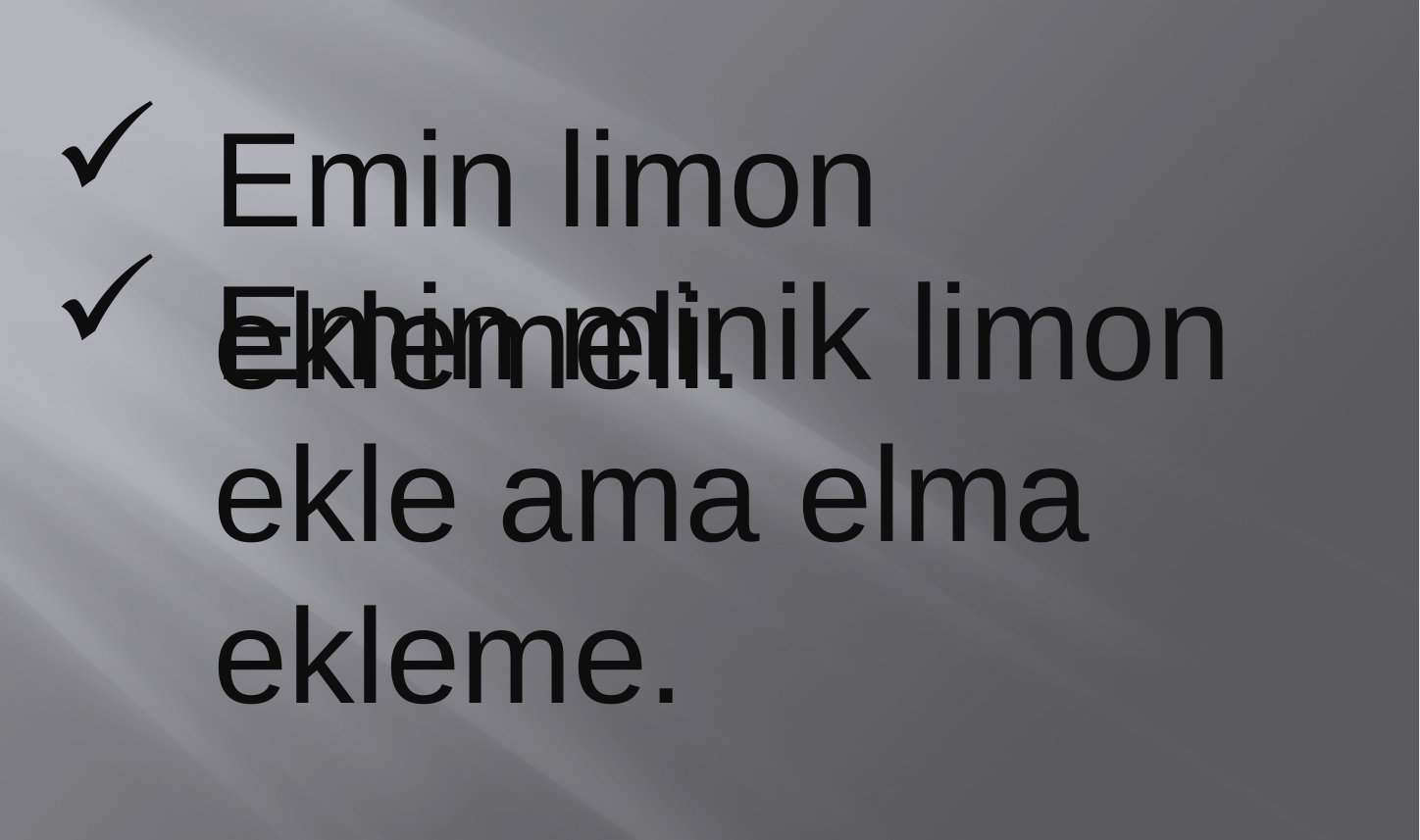

Emin limon eklemeli.
Emin minik limon ekle ama elma ekleme.